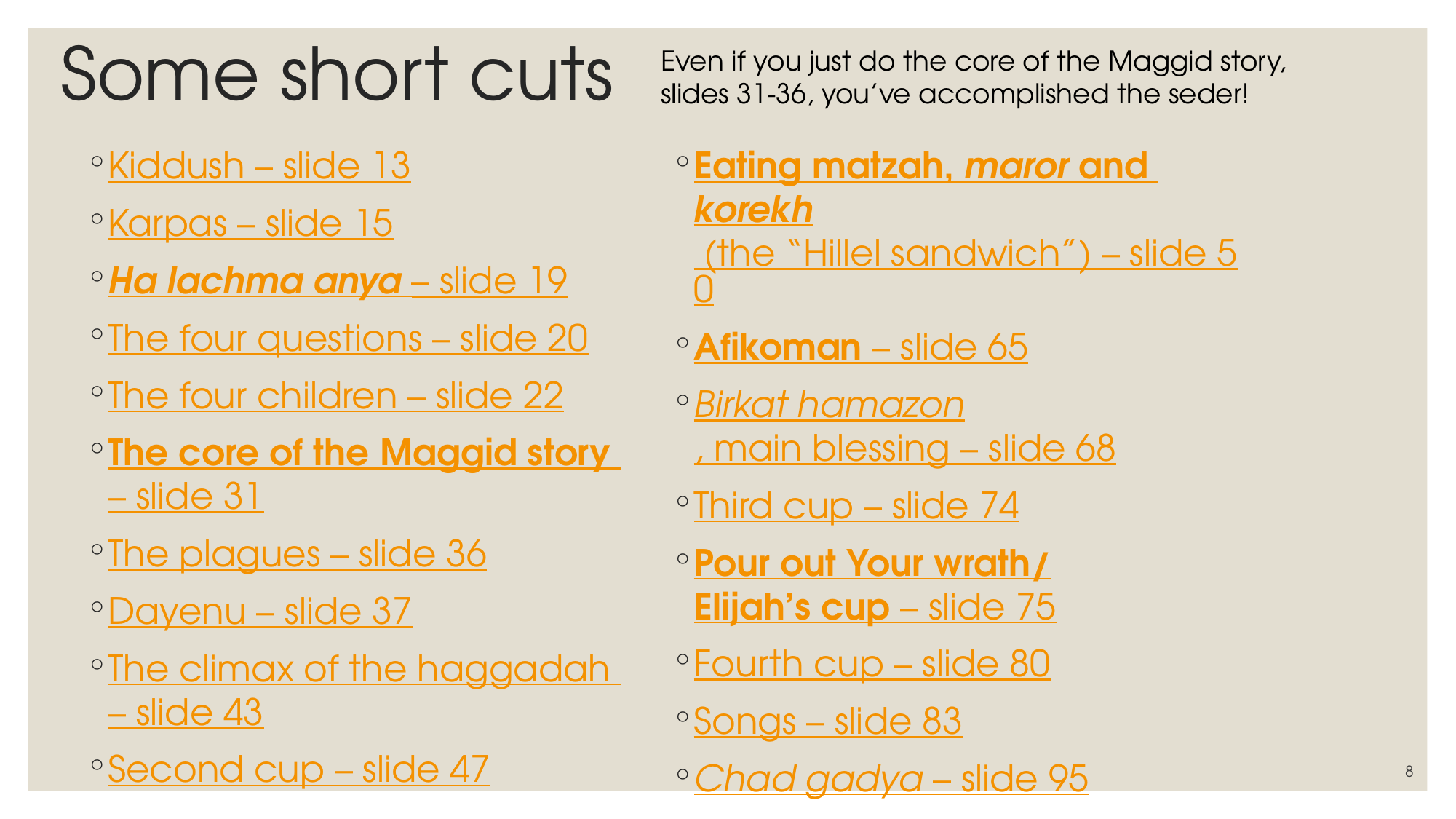

# Some short cuts
Even if you just do the core of the Maggid story, slides 31-36, you’ve accomplished the seder!
Kiddush – slide 13
Karpas – slide 15
Ha lachma anya – slide 19
The four questions – slide 20
The four children – slide 22
The core of the Maggid story – slide 31
The plagues – slide 36
Dayenu – slide 37
The climax of the haggadah – slide 43
Second cup – slide 47
Eating matzah, maror and korekh (the “Hillel sandwich”) – slide 50
Afikoman – slide 65
Birkat hamazon, main blessing – slide 68
Third cup – slide 74
Pour out Your wrath/Elijah’s cup – slide 75
Fourth cup – slide 80
Songs – slide 83
Chad gadya – slide 95
8